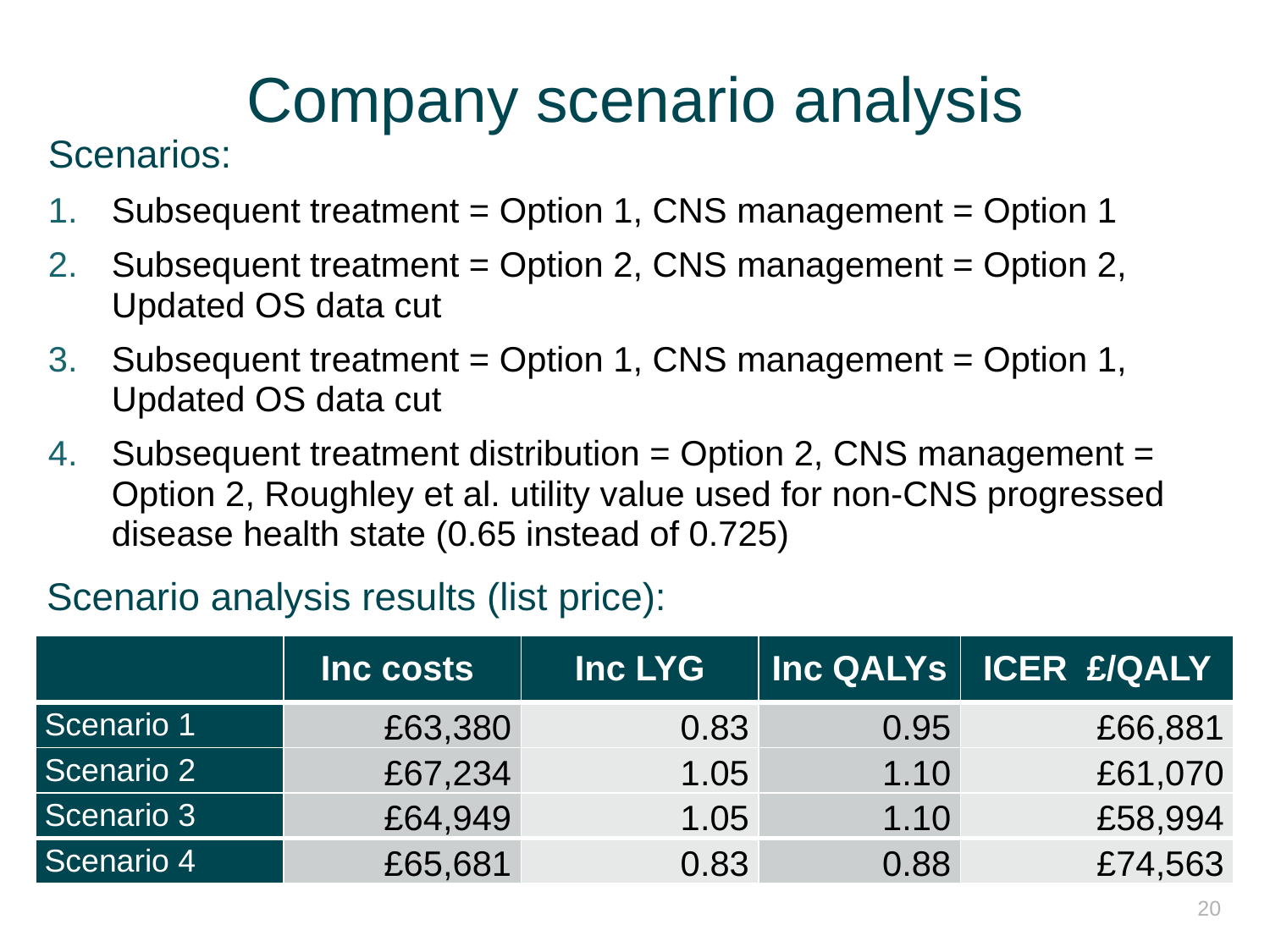

# Company scenario analysis
Scenarios:
Subsequent treatment = Option 1, CNS management = Option 1
Subsequent treatment = Option 2, CNS management = Option 2, Updated OS data cut
Subsequent treatment = Option 1, CNS management = Option 1, Updated OS data cut
Subsequent treatment distribution = Option 2, CNS management = Option 2, Roughley et al. utility value used for non-CNS progressed disease health state (0.65 instead of 0.725)

Scenario analysis results (list price):
|  | Inc costs | Inc LYG | Inc QALYs | ICER £/QALY |
| --- | --- | --- | --- | --- |
| Scenario 1 | £63,380 | 0.83 | 0.95 | £66,881 |
| Scenario 2 | £67,234 | 1.05 | 1.10 | £61,070 |
| Scenario 3 | £64,949 | 1.05 | 1.10 | £58,994 |
| Scenario 4 | £65,681 | 0.83 | 0.88 | £74,563 |
20